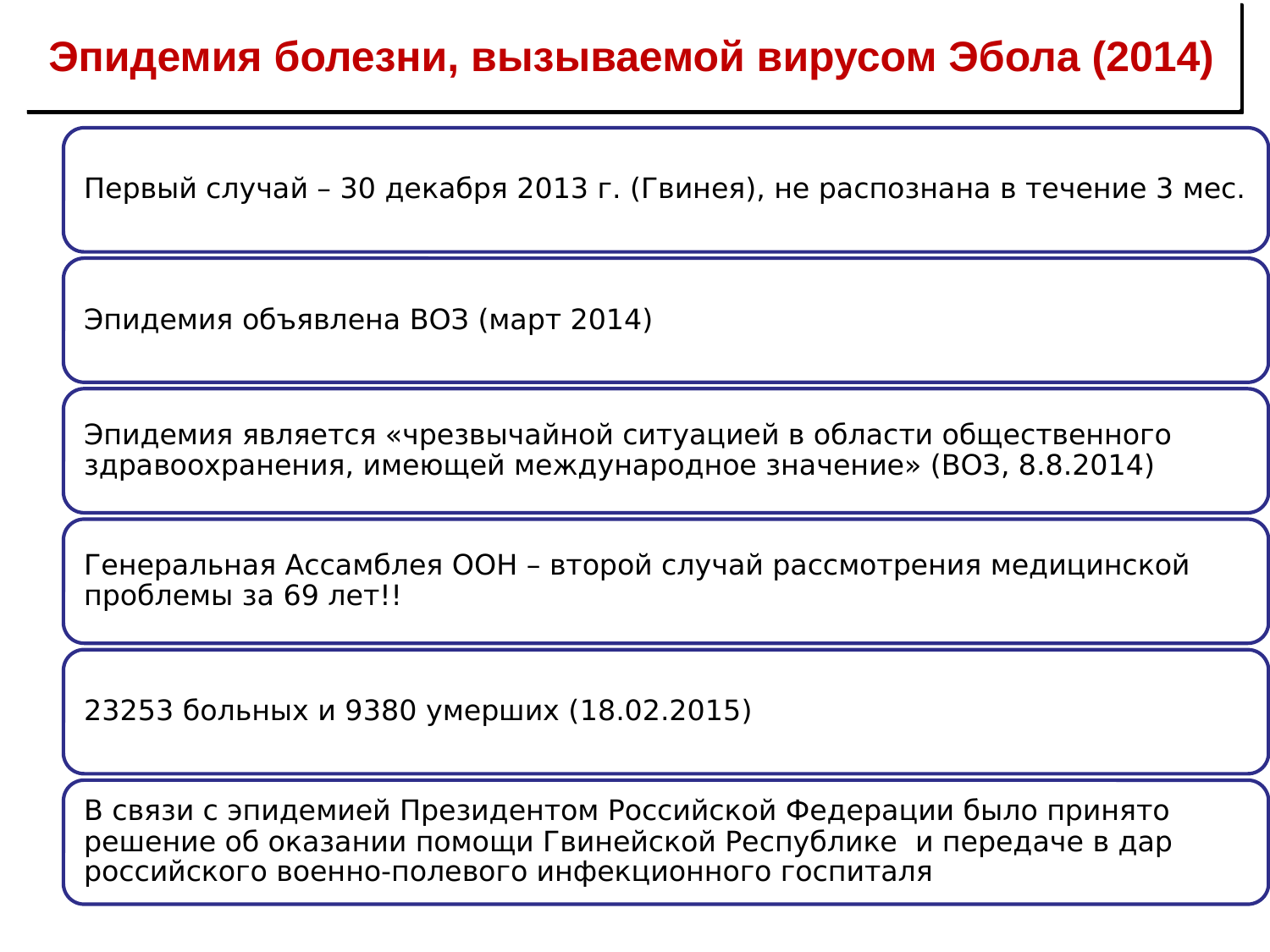

# Эпидемия болезни, вызываемой вирусом Эбола (2014)
Первый случай – 30 декабря 2013 г. (Гвинея), не распознана в течение 3 мес.
Эпидемия объявлена ВОЗ (март 2014)
Эпидемия является «чрезвычайной ситуацией в области общественного здравоохранения, имеющей международное значение» (ВОЗ, 8.8.2014)
Генеральная Ассамблея ООН – второй случай рассмотрения медицинской проблемы за 69 лет!!
23253 больных и 9380 умерших (18.02.2015)
В связи с эпидемией Президентом Российской Федерации было принято решение об оказании помощи Гвинейской Республике  и передаче в дар российского военно-полевого инфекционного госпиталя